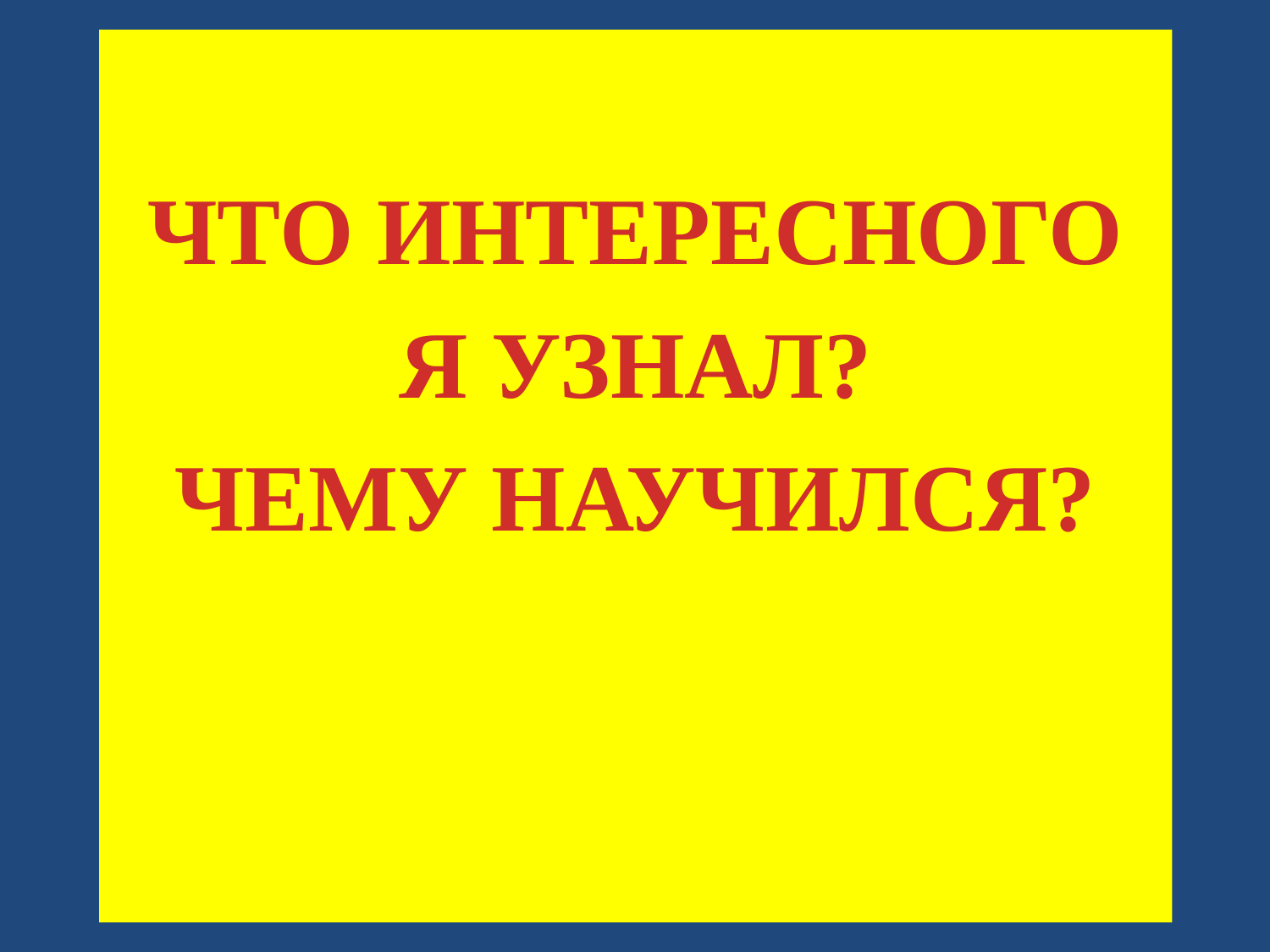

#

ЧТО ИНТЕРЕСНОГО
Я УЗНАЛ?
ЧЕМУ НАУЧИЛСЯ?